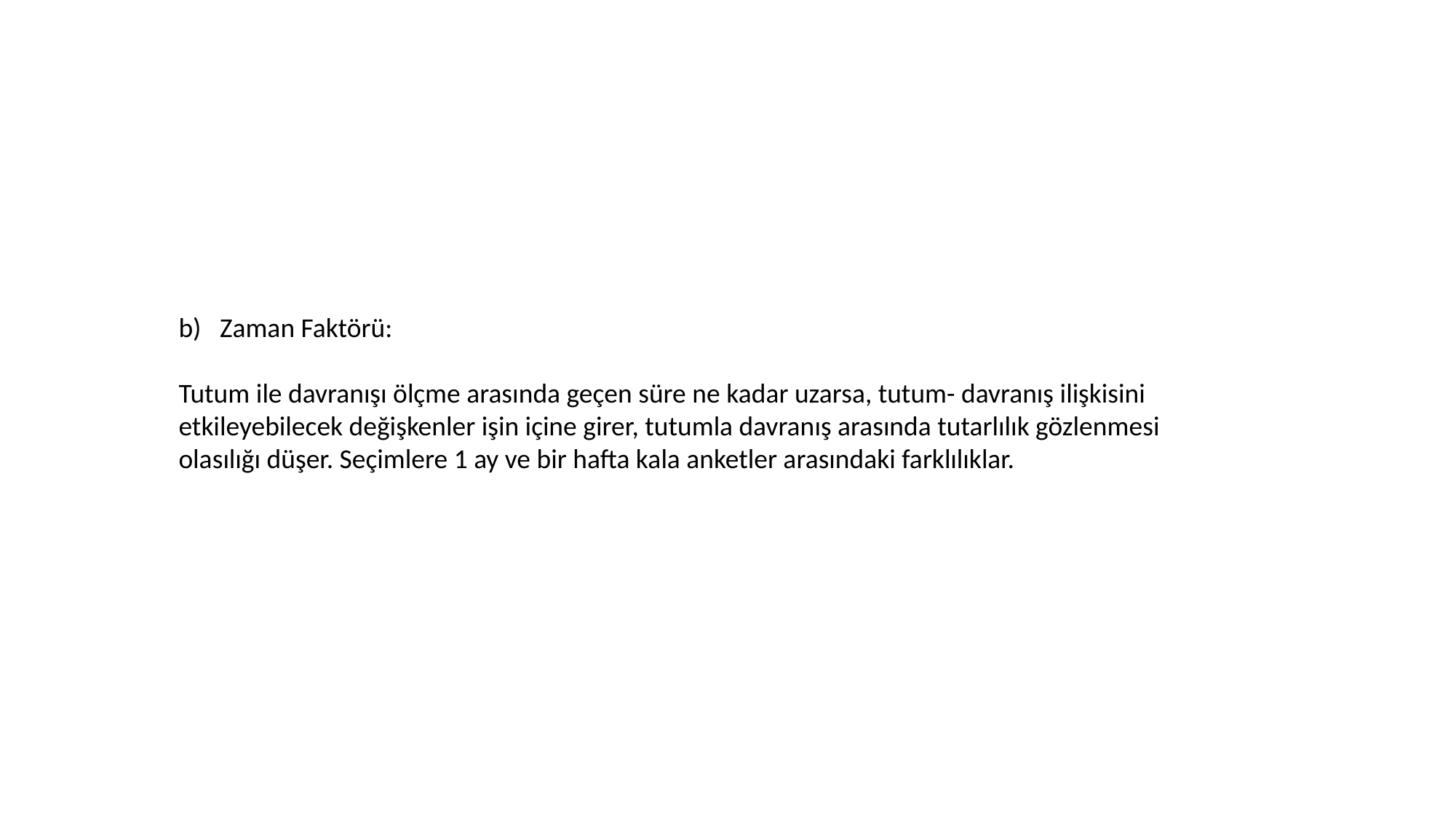

Zaman Faktörü:

Tutum ile davranışı ölçme arasında geçen süre ne kadar uzarsa, tutum- davranış ilişkisini etkileyebilecek değişkenler işin içine girer, tutumla davranış arasında tutarlılık gözlenmesi olasılığı düşer. Seçimlere 1 ay ve bir hafta kala anketler arasındaki farklılıklar.